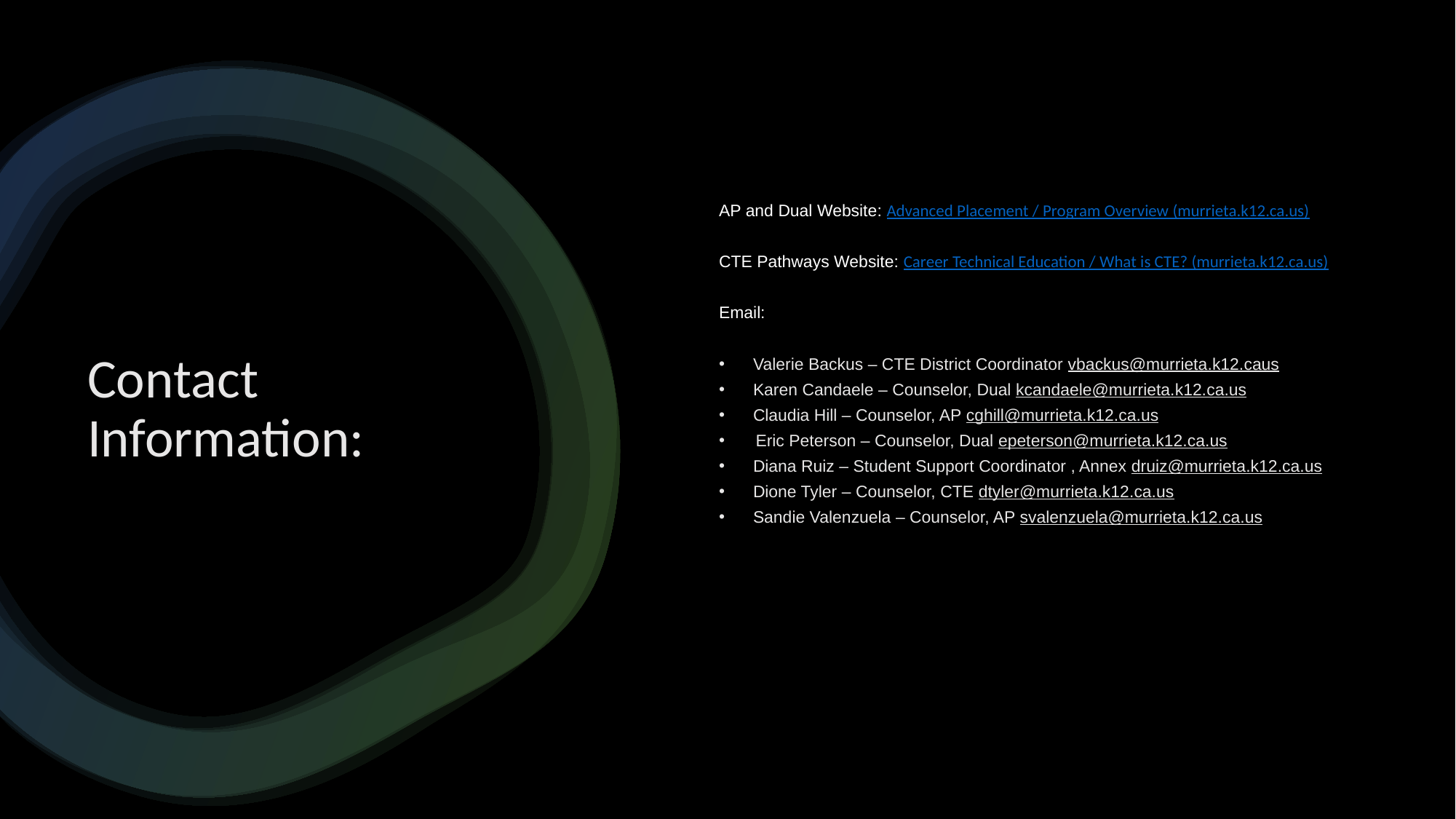

AP and Dual Website: Advanced Placement / Program Overview (murrieta.k12.ca.us)

CTE Pathways Website: Career Technical Education / What is CTE? (murrieta.k12.ca.us)

Email:

Valerie Backus – CTE District Coordinator vbackus@murrieta.k12.caus
Karen Candaele – Counselor, Dual kcandaele@murrieta.k12.ca.us
Claudia Hill – Counselor, AP cghill@murrieta.k12.ca.us
  Eric Peterson – Counselor, Dual epeterson@murrieta.k12.ca.us
Diana Ruiz – Student Support Coordinator , Annex druiz@murrieta.k12.ca.us
Dione Tyler – Counselor, CTE dtyler@murrieta.k12.ca.us
Sandie Valenzuela – Counselor, AP svalenzuela@murrieta.k12.ca.us

# Contact Information: